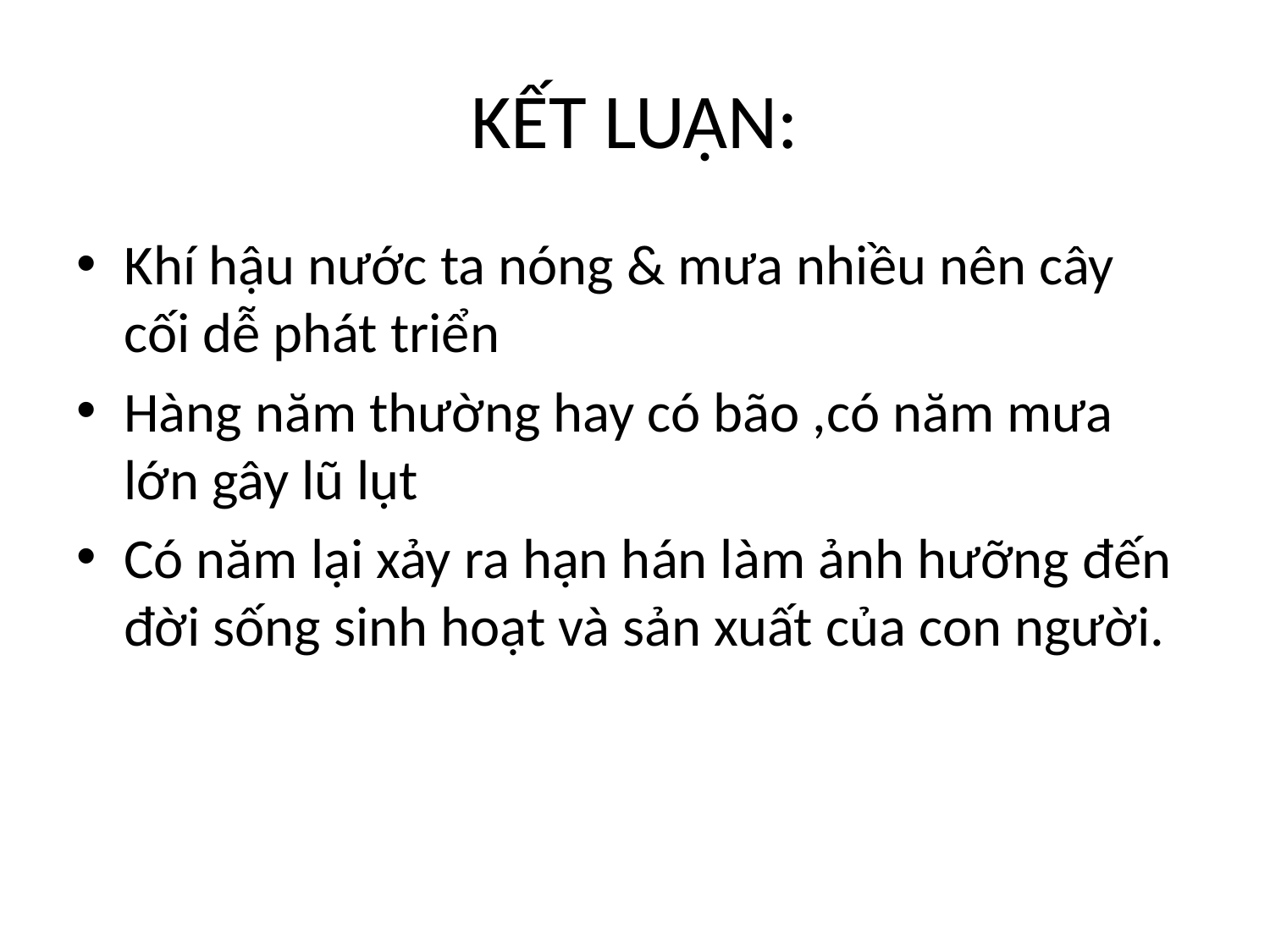

# KẾT LUẬN:
Khí hậu nước ta nóng & mưa nhiều nên cây cối dễ phát triển
Hàng năm thường hay có bão ,có năm mưa lớn gây lũ lụt
Có năm lại xảy ra hạn hán làm ảnh hưỡng đến đời sống sinh hoạt và sản xuất của con người.